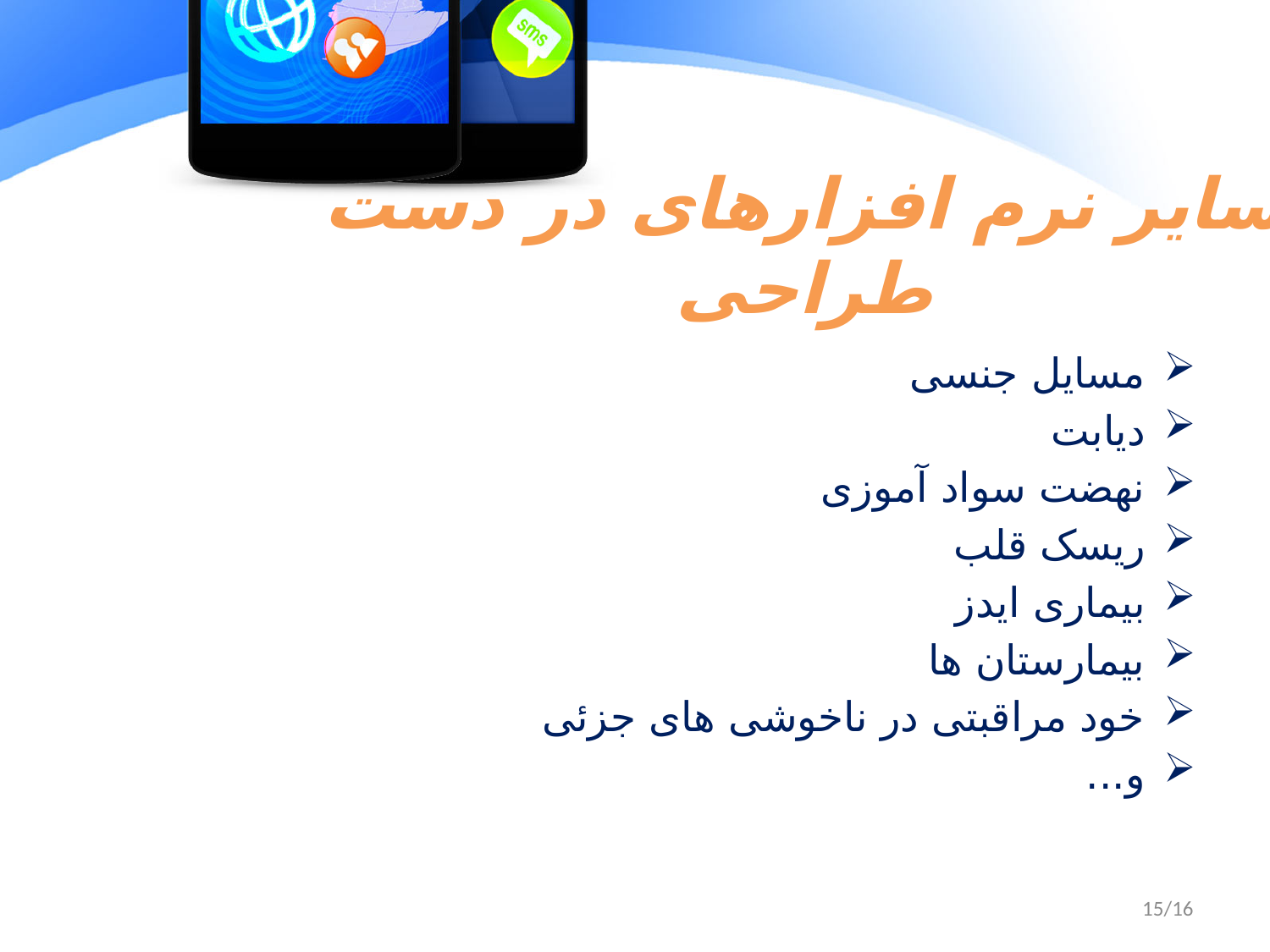

سایر نرم افزارهای در دست طراحی
مسایل جنسی
دیابت
نهضت سواد آموزی
ریسک قلب
بیماری ایدز
بیمارستان ها
خود مراقبتی در ناخوشی های جزئی
و...

15/16